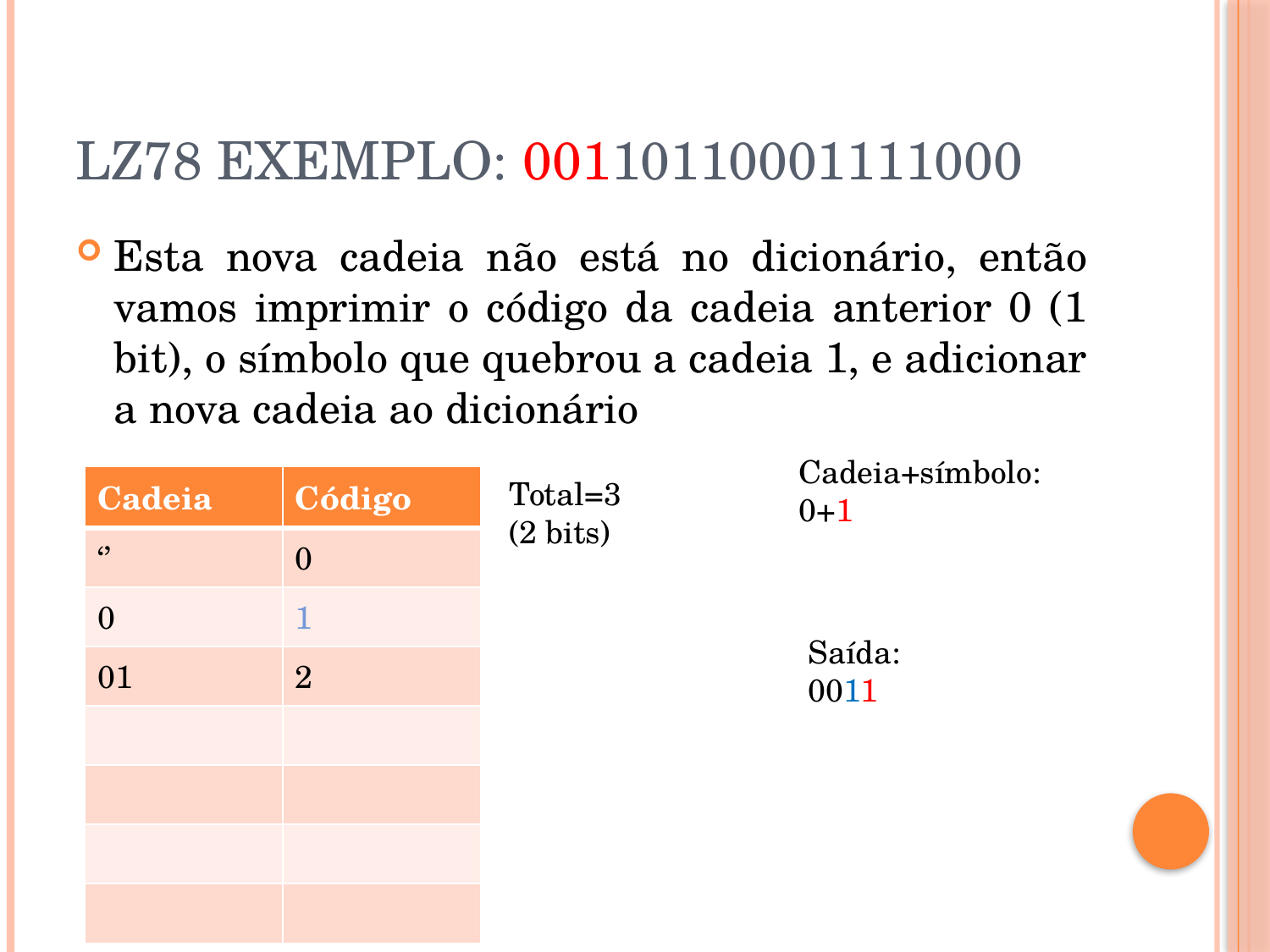

# LZ78 Exemplo: 00110110001111000
Esta nova cadeia não está no dicionário, então vamos imprimir o código da cadeia anterior 0 (1 bit), o símbolo que quebrou a cadeia 1, e adicionar a nova cadeia ao dicionário
Cadeia+símbolo:
0+1
| Cadeia | Código |
| --- | --- |
| ‘’ | 0 |
| 0 | 1 |
| 01 | 2 |
|  |  |
|  |  |
|  |  |
|  |  |
Total=3
(2 bits)
Saída:
0011